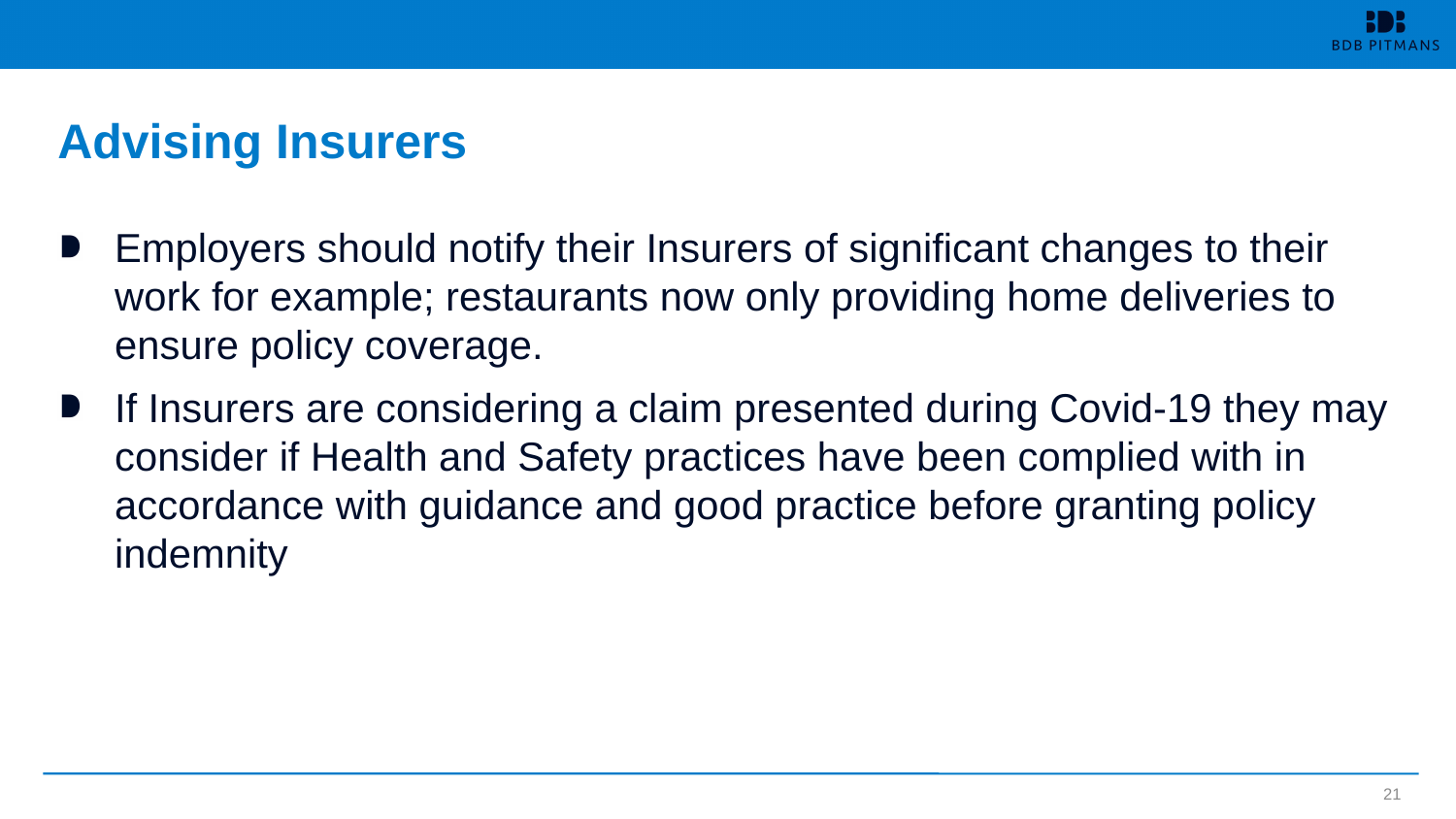

# Advising Insurers
Employers should notify their Insurers of significant changes to their work for example; restaurants now only providing home deliveries to ensure policy coverage.
If Insurers are considering a claim presented during Covid-19 they may consider if Health and Safety practices have been complied with in accordance with guidance and good practice before granting policy indemnity
21